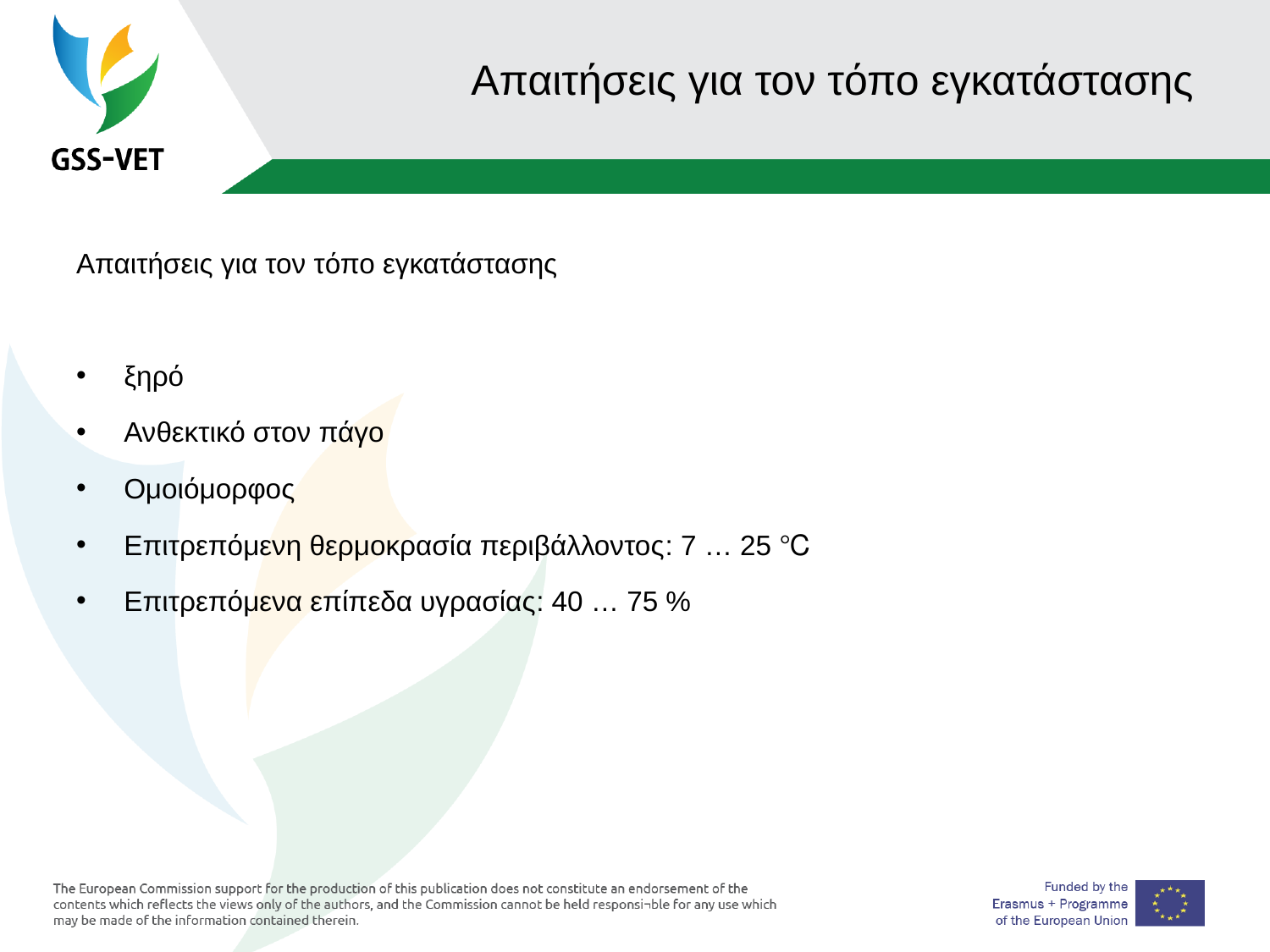

# Απαιτήσεις για τον τόπο εγκατάστασης
Απαιτήσεις για τον τόπο εγκατάστασης

ξηρό
Ανθεκτικό στον πάγο
Ομοιόμορφος
Επιτρεπόμενη θερμοκρασία περιβάλλοντος: 7 … 25 ℃
Επιτρεπόμενα επίπεδα υγρασίας: 40 … 75 %